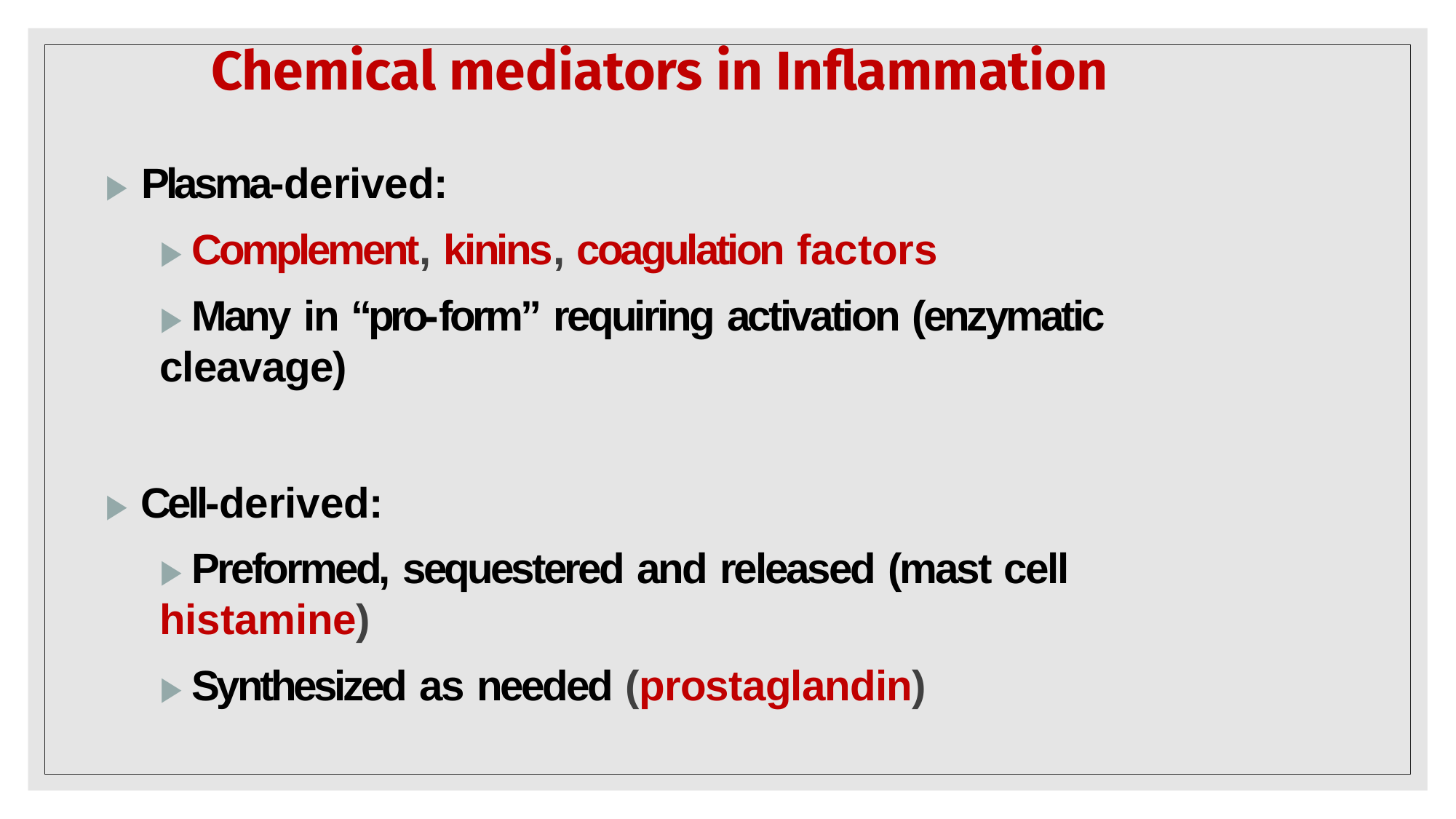

# Chemical mediators in Inflammation
▶ Plasma-derived:
▶ Complement, kinins, coagulation factors
▶ Many in “pro-form” requiring activation (enzymatic cleavage)

▶ Cell-derived:
▶ Preformed, sequestered and released (mast cell histamine)
▶ Synthesized as needed (prostaglandin)